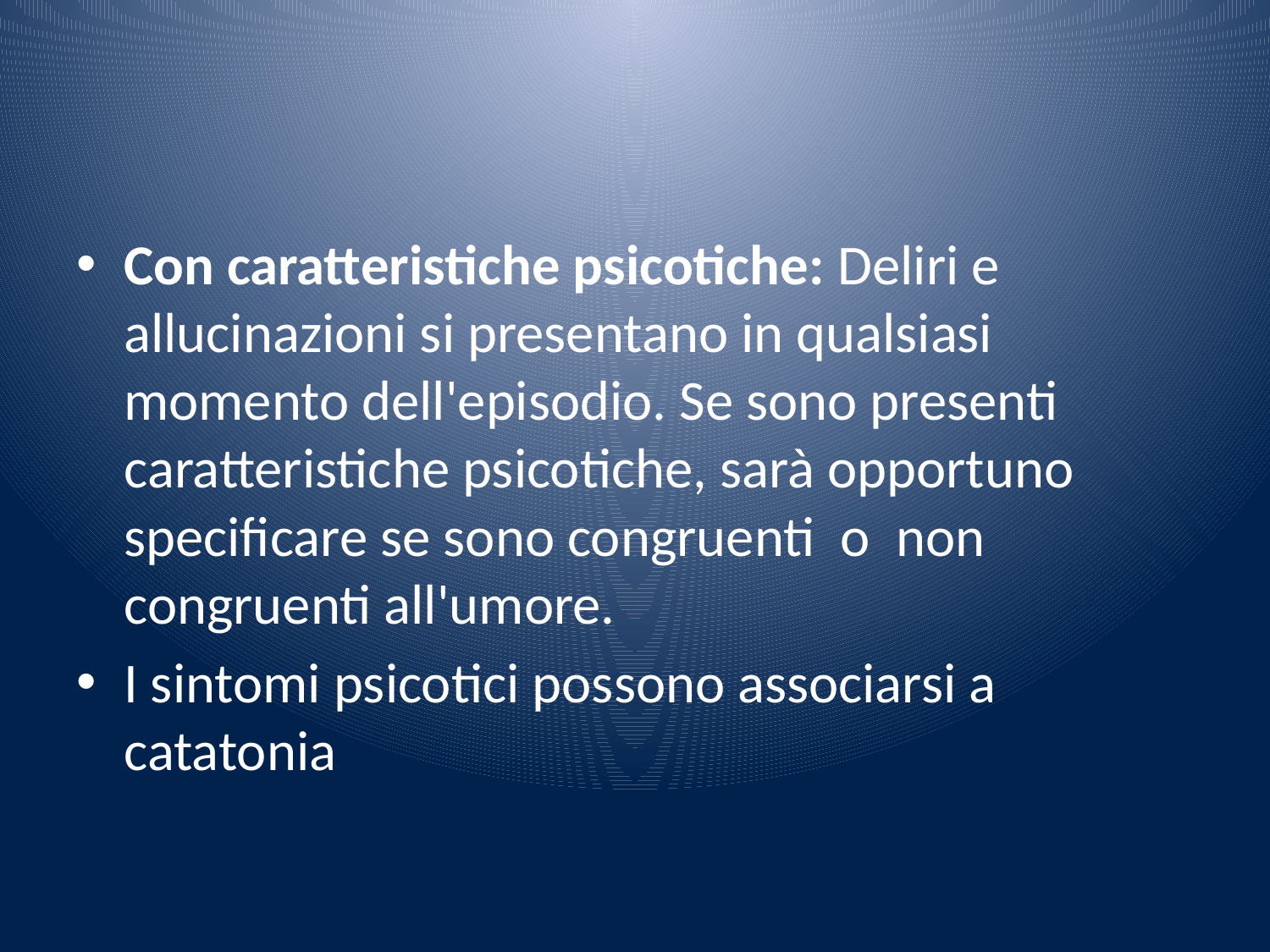

#
Con caratteristiche psicotiche: Deliri e allucinazioni si presentano in qualsiasi momento dell'episodio. Se sono presenti caratteristiche psicotiche, sarà opportuno specificare se sono congruenti  o  non congruenti all'umore.
I sintomi psicotici possono associarsi a catatonia